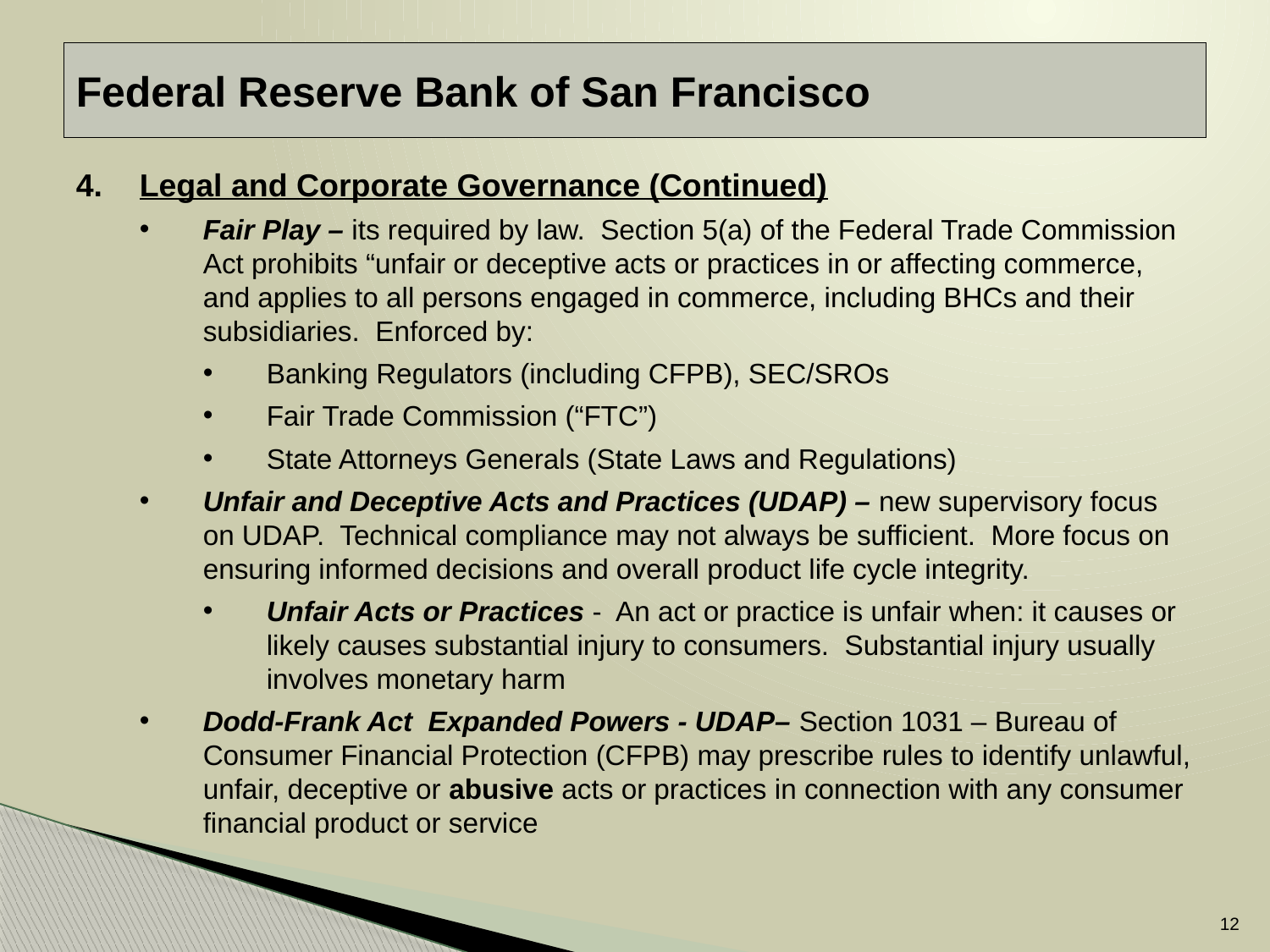

# Federal Reserve Bank of San Francisco
Legal and Corporate Governance (Continued)
Fair Play – its required by law.  Section 5(a) of the Federal Trade Commission Act prohibits “unfair or deceptive acts or practices in or affecting commerce, and applies to all persons engaged in commerce, including BHCs and their subsidiaries.  Enforced by:
Banking Regulators (including CFPB), SEC/SROs
Fair Trade Commission (“FTC”)
State Attorneys Generals (State Laws and Regulations)
Unfair and Deceptive Acts and Practices (UDAP) – new supervisory focus on UDAP.  Technical compliance may not always be sufficient.  More focus on ensuring informed decisions and overall product life cycle integrity.
Unfair Acts or Practices -  An act or practice is unfair when: it causes or likely causes substantial injury to consumers.  Substantial injury usually involves monetary harm
Dodd-Frank Act  Expanded Powers - UDAP– Section 1031 – Bureau of Consumer Financial Protection (CFPB) may prescribe rules to identify unlawful, unfair, deceptive or abusive acts or practices in connection with any consumer financial product or service
12